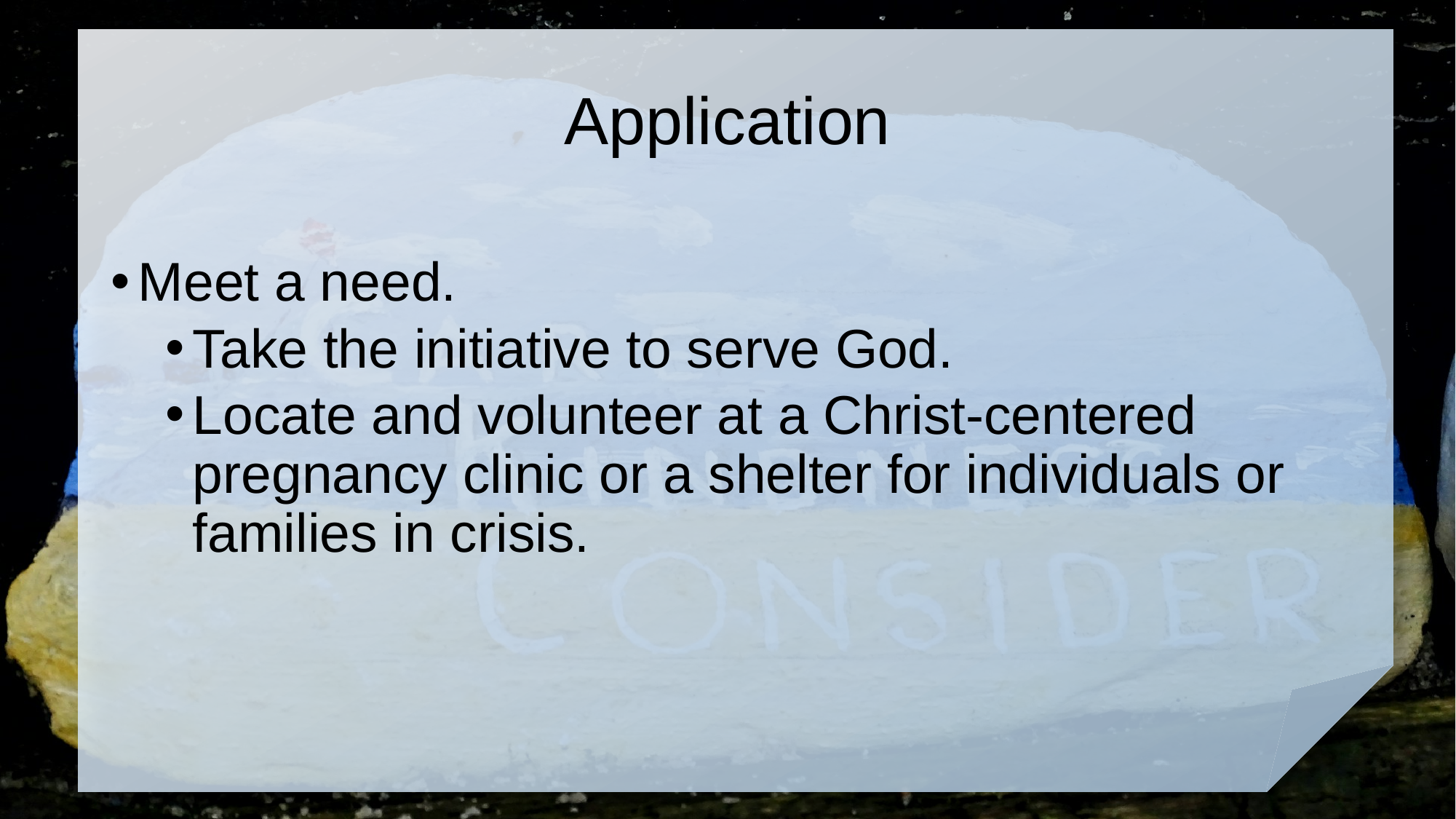

# Application
Meet a need.
Take the initiative to serve God.
Locate and volunteer at a Christ-centered pregnancy clinic or a shelter for individuals or families in crisis.